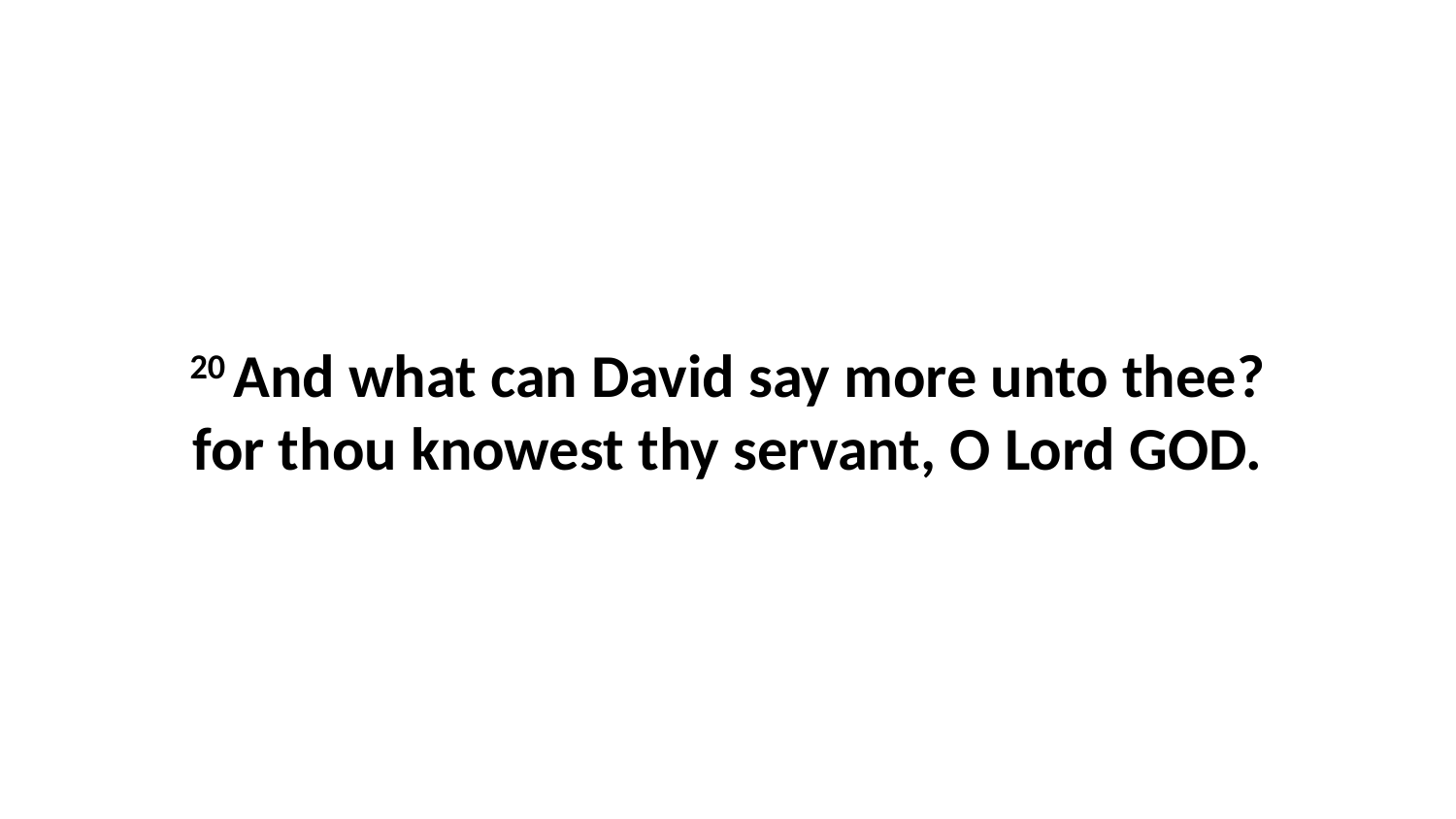

20 And what can David say more unto thee? for thou knowest thy servant, O Lord GOD.